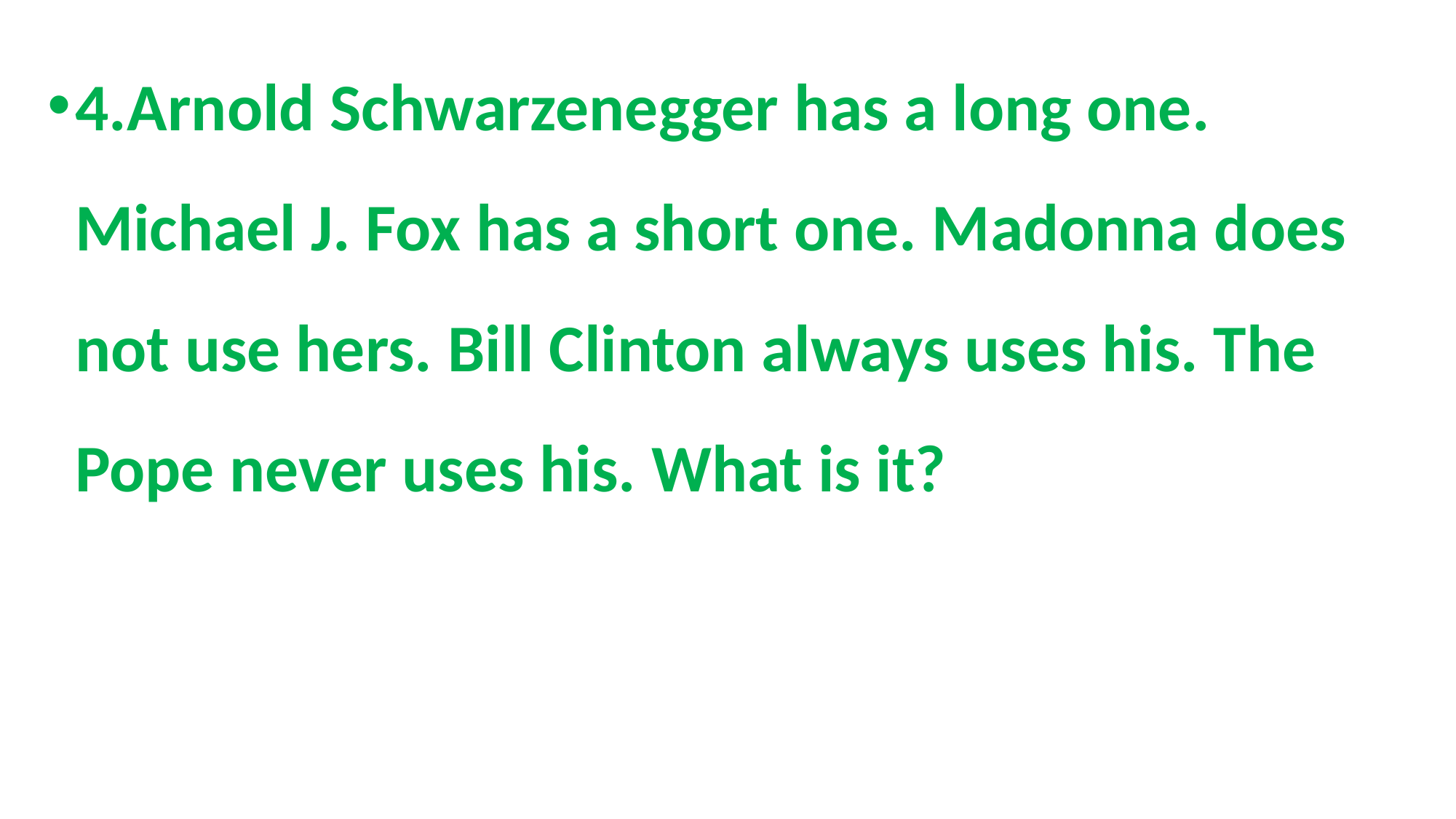

4.Arnold Schwarzenegger has a long one. Michael J. Fox has a short one. Madonna does not use hers. Bill Clinton always uses his. The Pope never uses his. What is it?